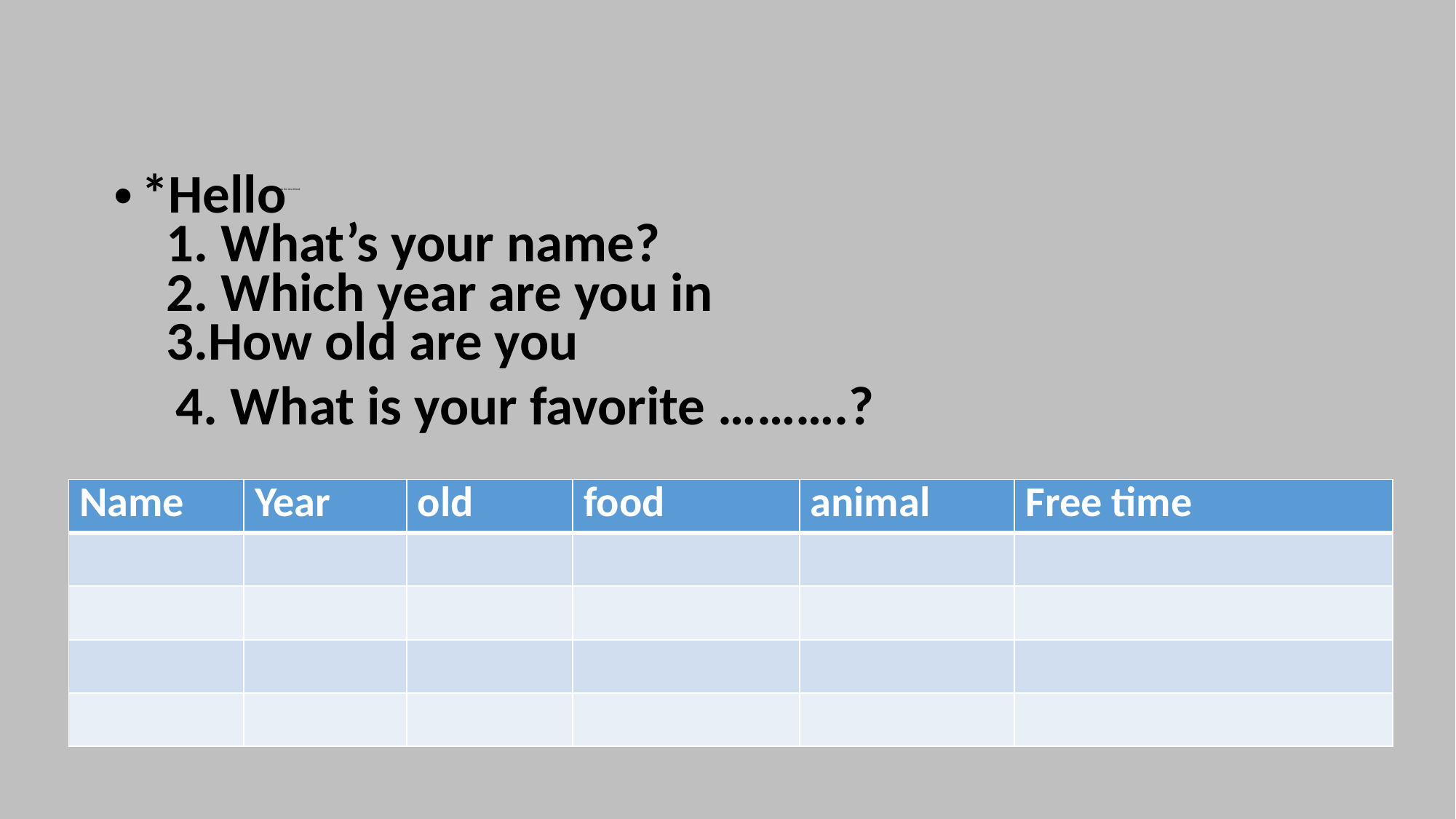

*Hello
  1. What’s your name?
  2. Which year are you in
  3.How old are you
     4. What is your favorite ……….?
# Please go to ask the new friend.
| Name | Year | old | food | animal | Free time |
| --- | --- | --- | --- | --- | --- |
|  |  |  |  |  |  |
|  |  |  |  |  |  |
|  |  |  |  |  |  |
|  |  |  |  |  |  |